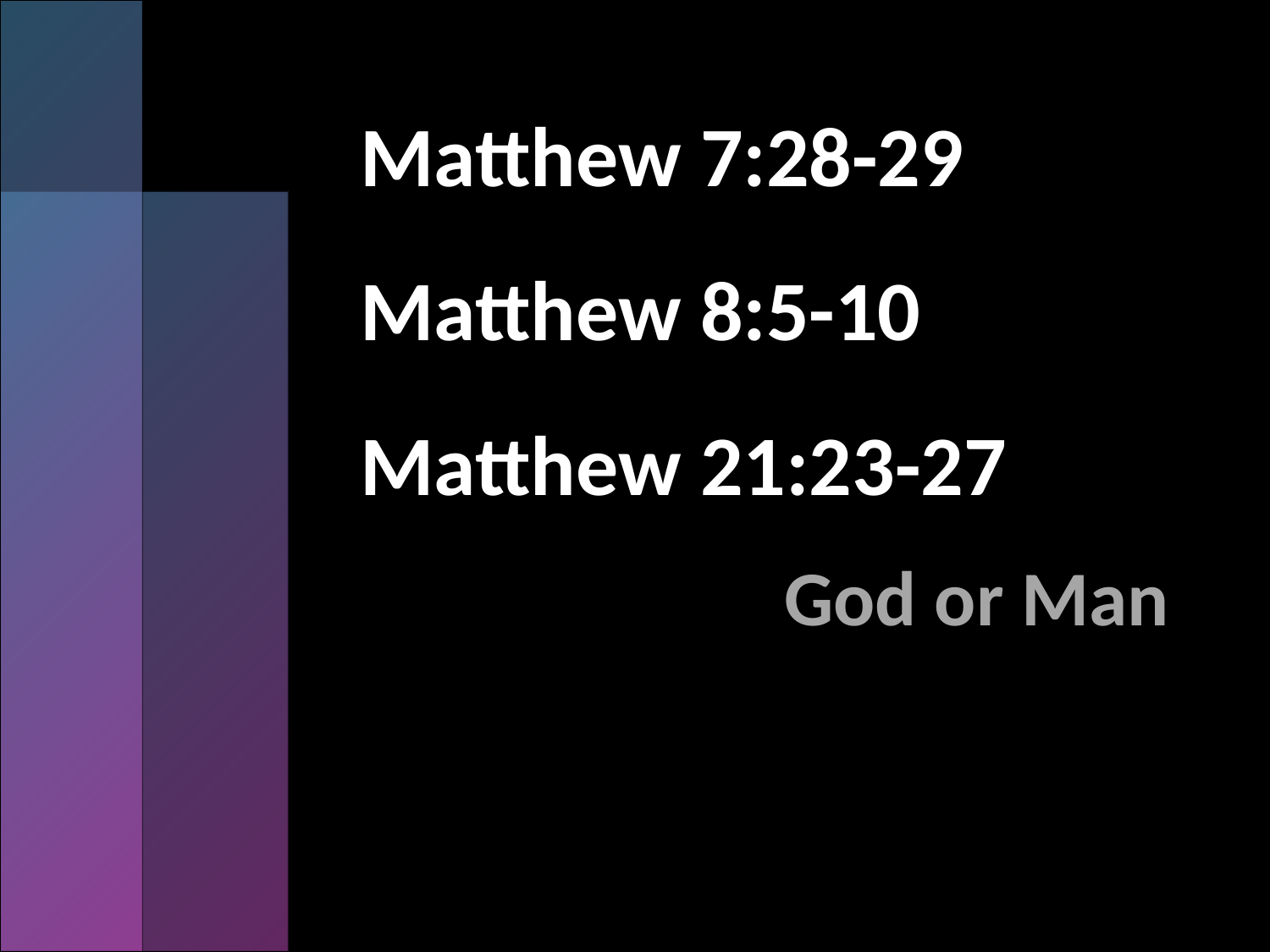

Matthew 7:28-29
Matthew 8:5-10
Matthew 21:23-27
God or Man